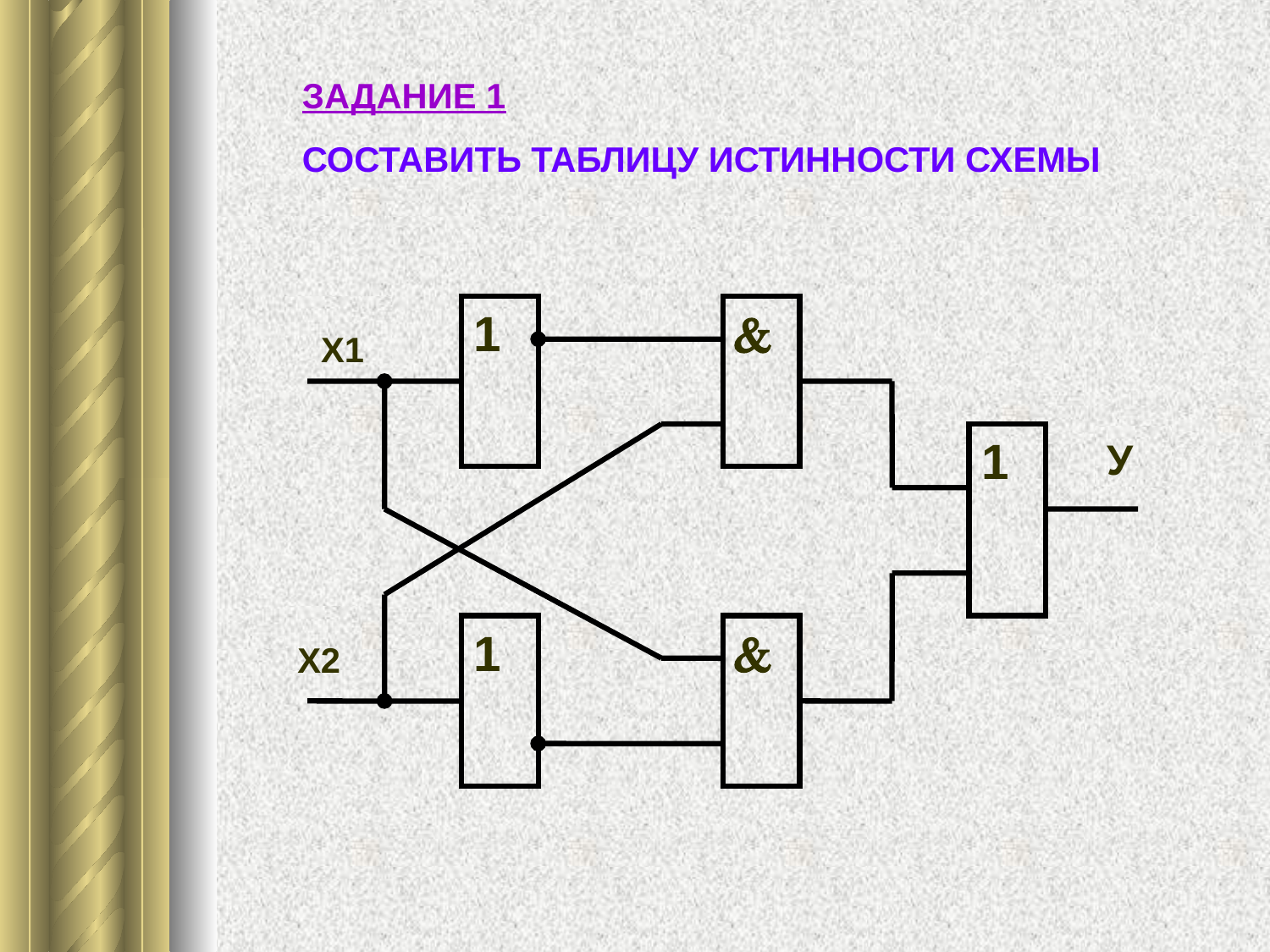

ЗАДАНИЕ 1
СОСТАВИТЬ ТАБЛИЦУ ИСТИННОСТИ СХЕМЫ

    Х1
1
&

1
У

Х2

1
&